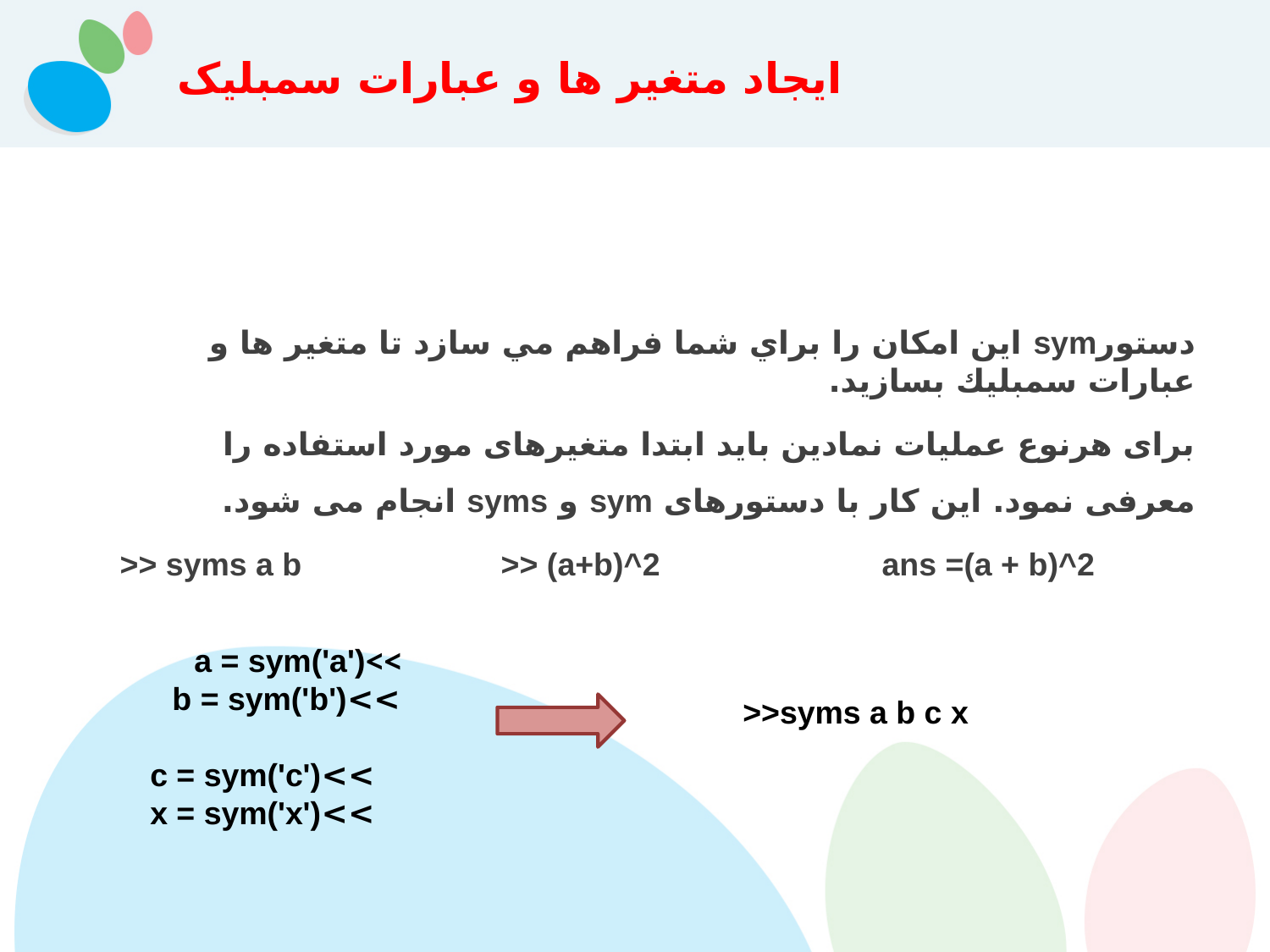

# ایجاد متغیر ها و عبارات سمبلیک
دستورsym اين امكان را براي شما فراهم مي سازد تا متغير ها و عبارات سمبليك بسازيد.
برای هرنوع عملیات نمادین باید ابتدا متغیرهای مورد استفاده را معرفی نمود. این کار با دستورهای sym و syms انجام می شود.
>> syms a b		>> (a+b)^2		ans =(a + b)^2

>>a = sym('a')
>>b = sym('b')
>>c = sym('c')
>>x = sym('x')

>>syms a b c x